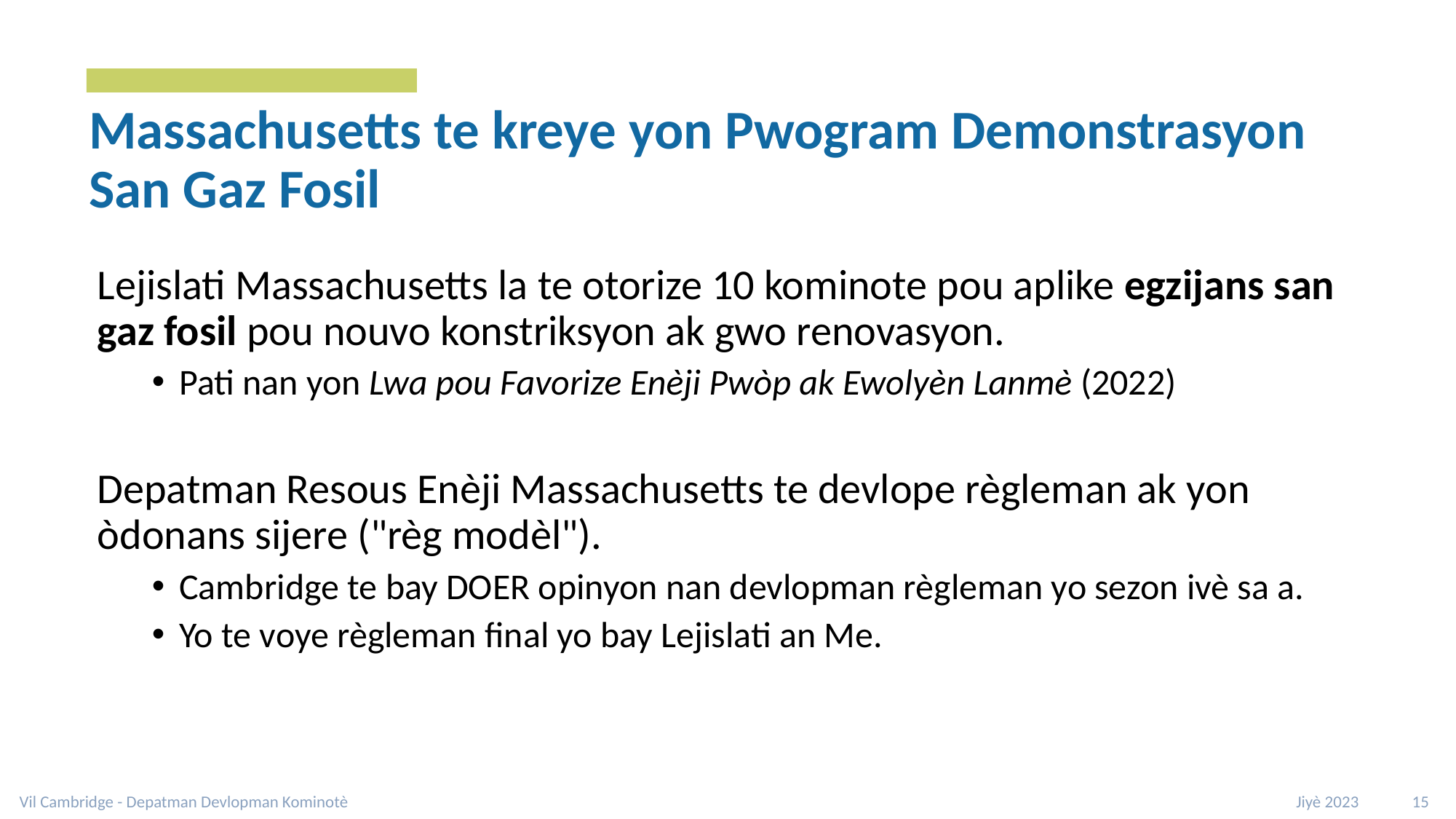

# Massachusetts te kreye yon Pwogram Demonstrasyon San Gaz Fosil
Lejislati Massachusetts la te otorize 10 kominote pou aplike egzijans san gaz fosil pou nouvo konstriksyon ak gwo renovasyon.
Pati nan yon Lwa pou Favorize Enèji Pwòp ak Ewolyèn Lanmè (2022)

Depatman Resous Enèji Massachusetts te devlope règleman ak yon òdonans sijere ("règ modèl").
Cambridge te bay DOER opinyon nan devlopman règleman yo sezon ivè sa a.
Yo te voye règleman final yo bay Lejislati an Me.

Vil Cambridge - Depatman Devlopman Kominotè
Jiyè 2023              15